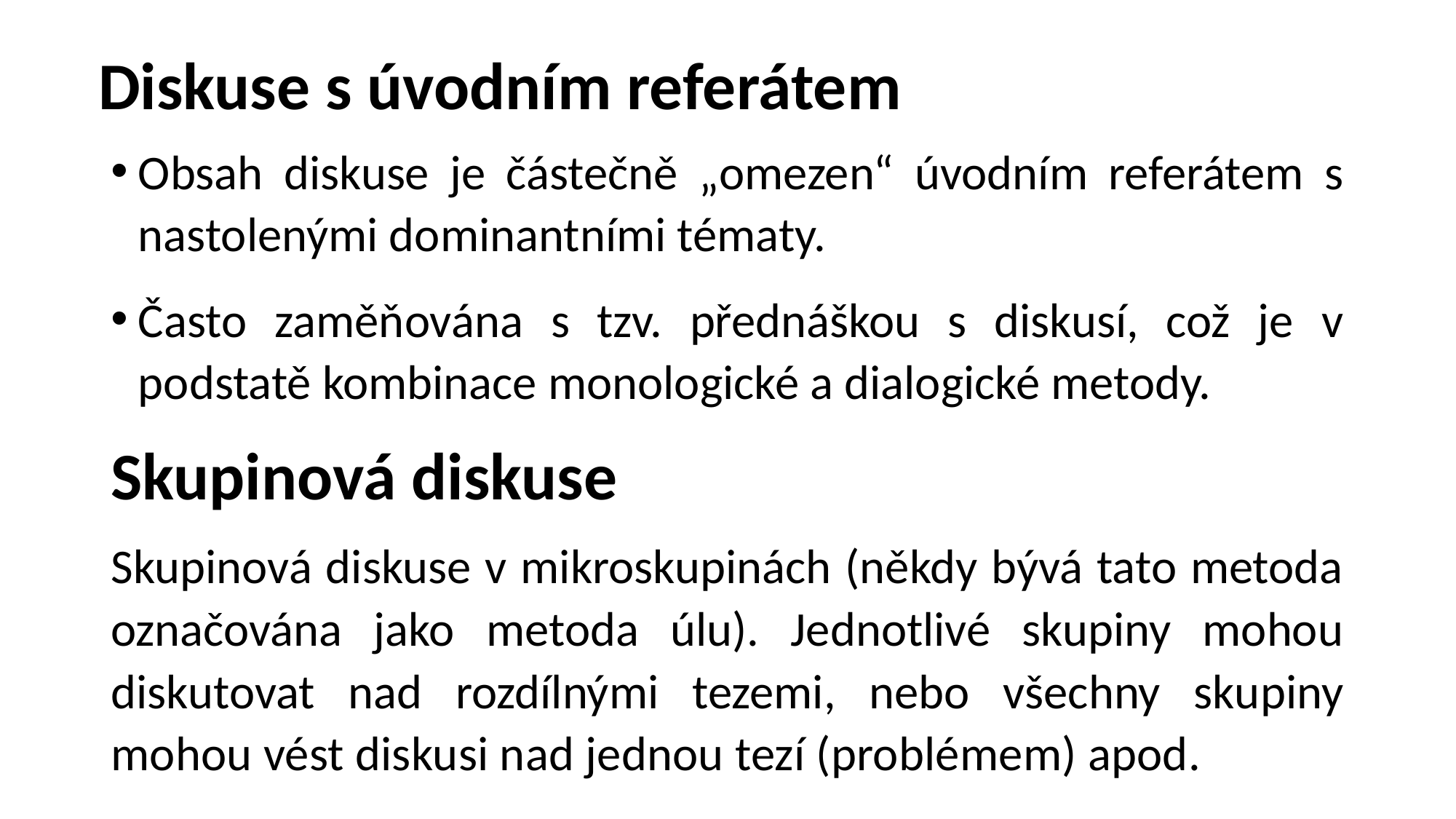

# Diskuse s úvodním referátem
Obsah diskuse je částečně „omezen“ úvodním referátem s nastolenými dominantními tématy.
Často zaměňována s tzv. přednáškou s diskusí, což je v podstatě kombinace monologické a dialogické metody.
Skupinová diskuse
Skupinová diskuse v mikroskupinách (někdy bývá tato metoda označována jako metoda úlu). Jednotlivé skupiny mohou diskutovat nad rozdílnými tezemi, nebo všechny sku­piny mohou vést diskusi nad jednou tezí (problémem) apod.